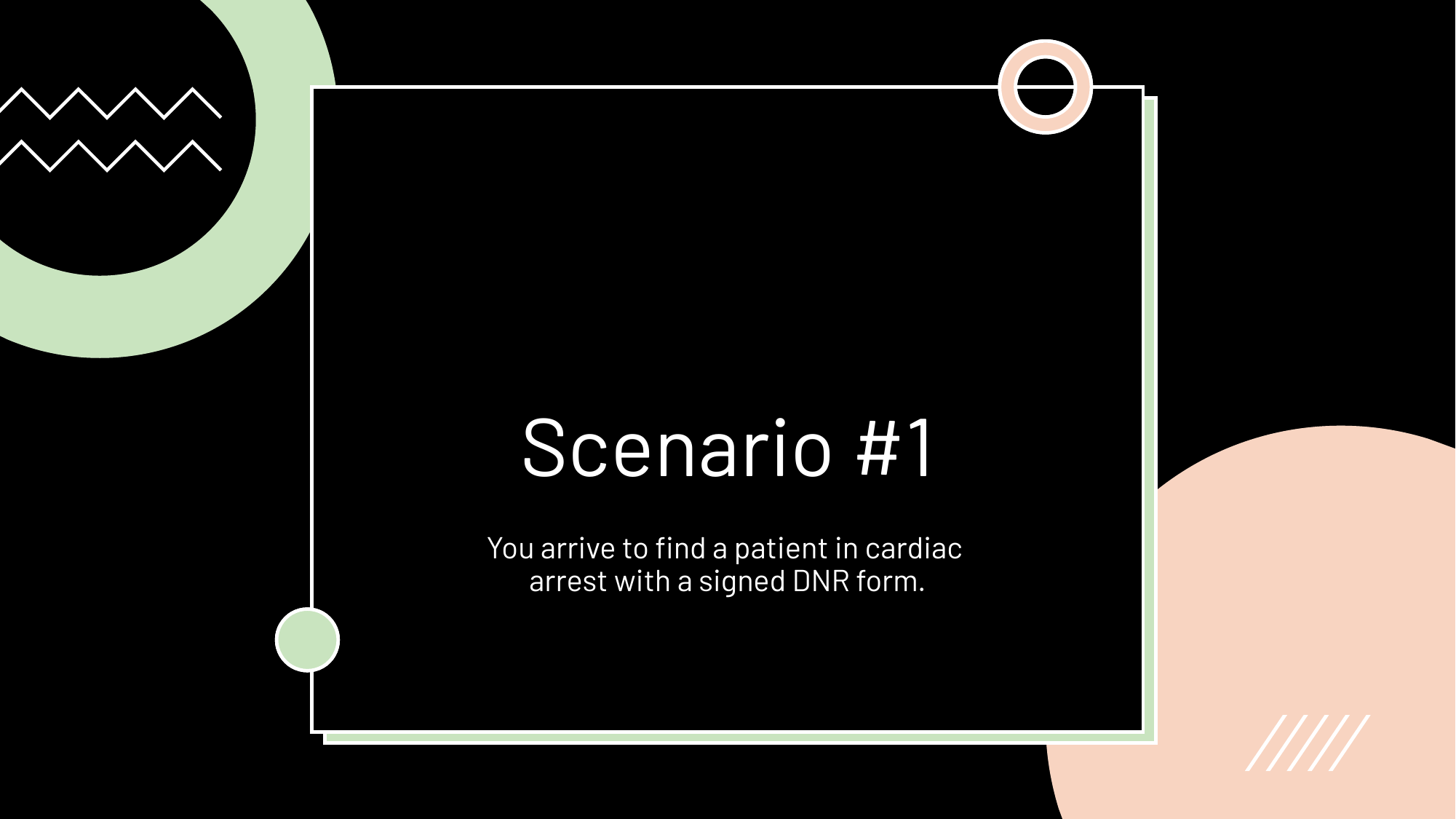

# Scenario #1

You arrive to find a patient in cardiac
arrest with a signed DNR form.